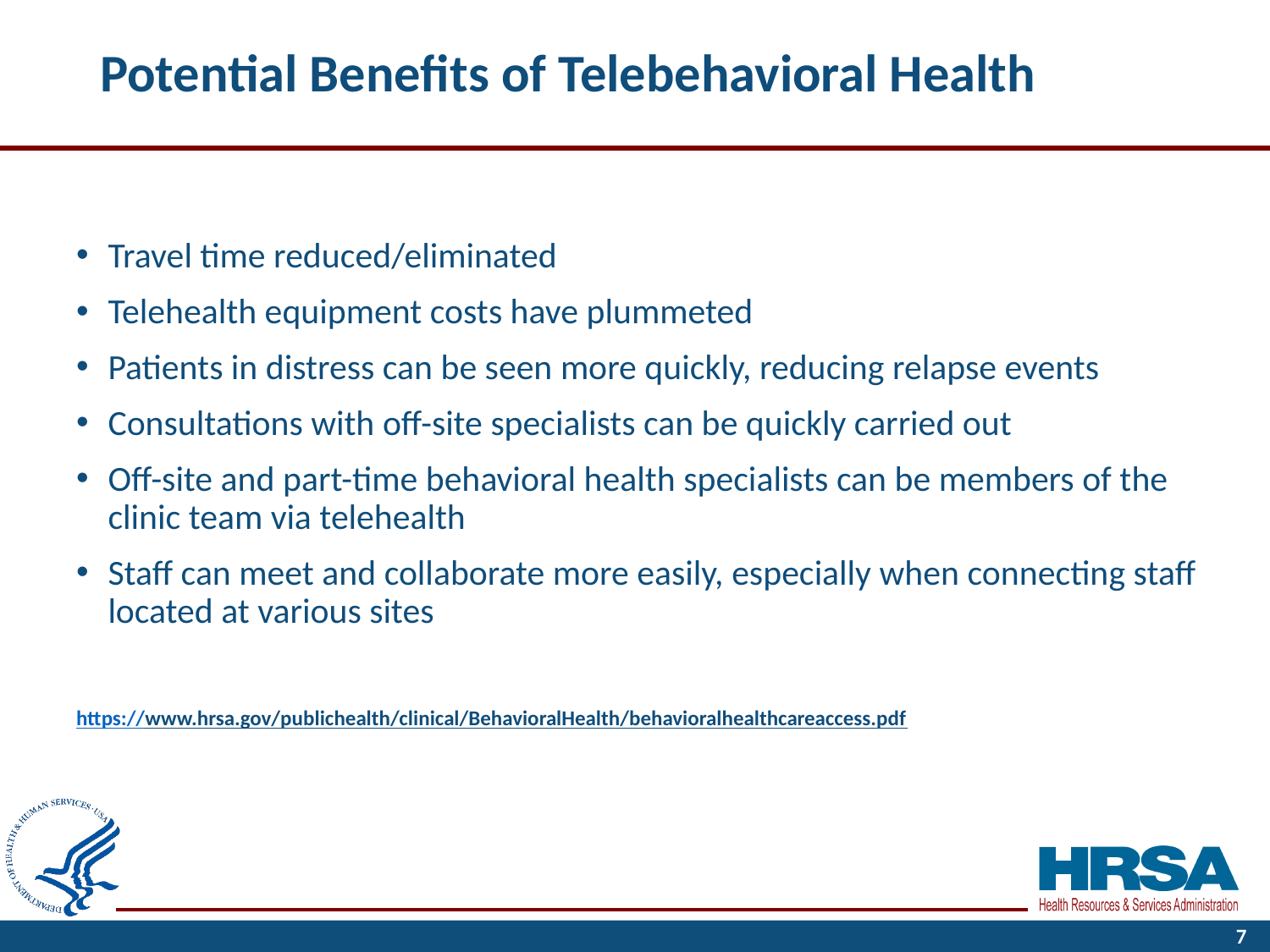

# Potential Benefits of Telebehavioral Health

Travel time reduced/eliminated
Telehealth equipment costs have plummeted
Patients in distress can be seen more quickly, reducing relapse events
Consultations with off-site specialists can be quickly carried out
Off-site and part-time behavioral health specialists can be members of the clinic team via telehealth
Staff can meet and collaborate more easily, especially when connecting staff located at various sites

https://www.hrsa.gov/publichealth/clinical/BehavioralHealth/behavioralhealthcareaccess.pdf

7